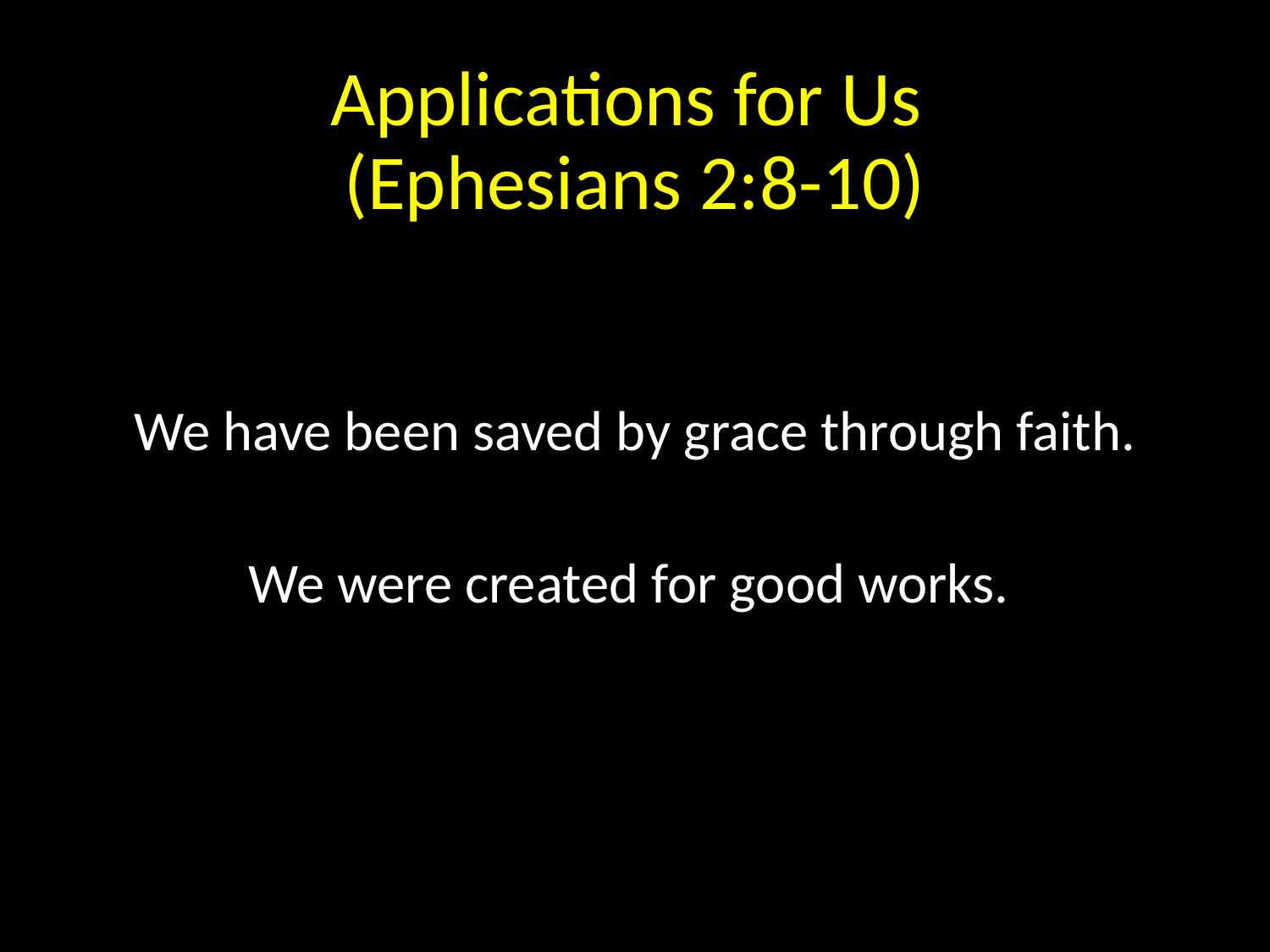

# Applications for Us (Ephesians 2:8-10)
We have been saved by grace through faith.
We were created for good works.